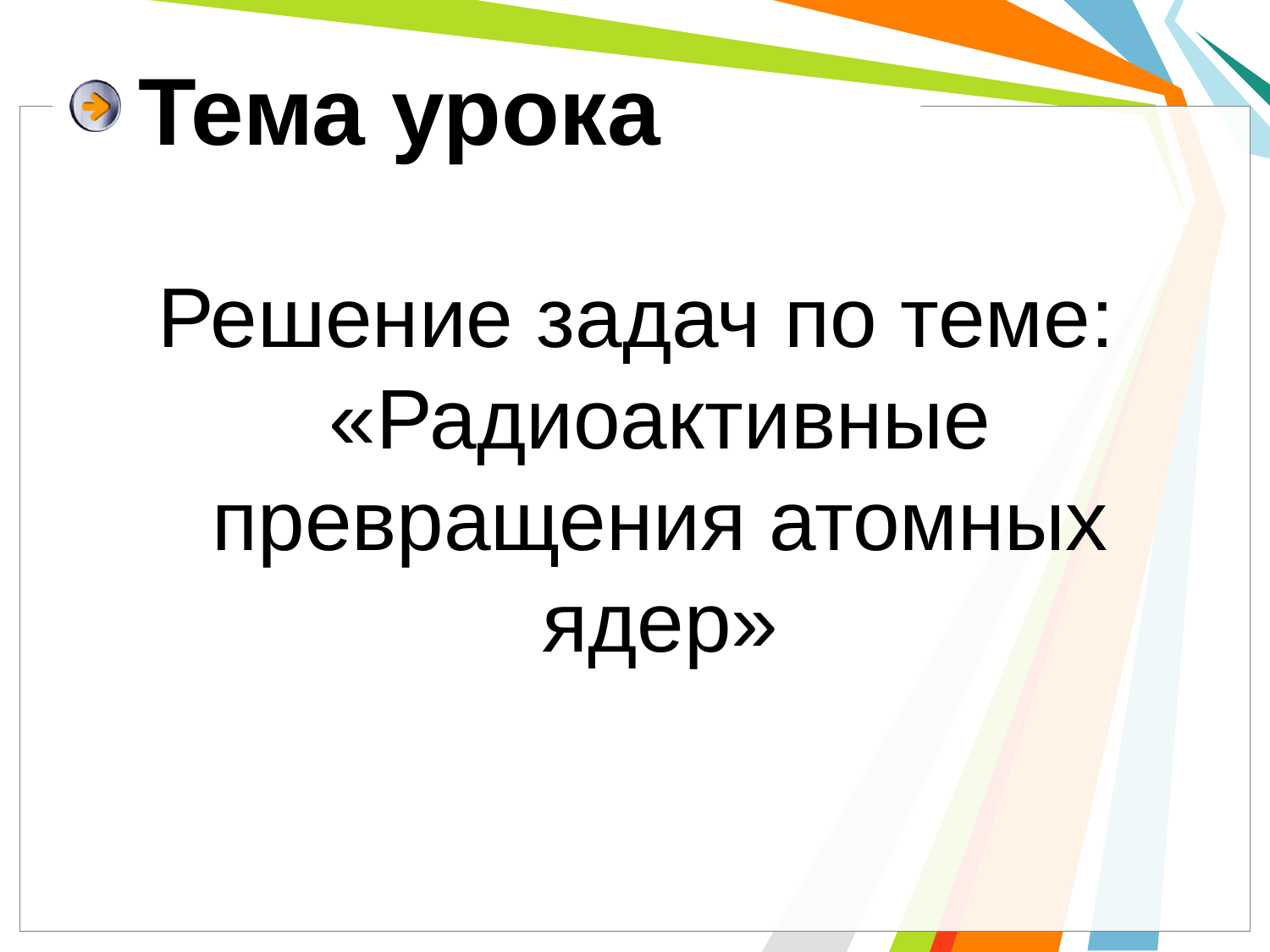

# Тема урока
Решение задач по теме: «Радиоактивные превращения атомных ядер»